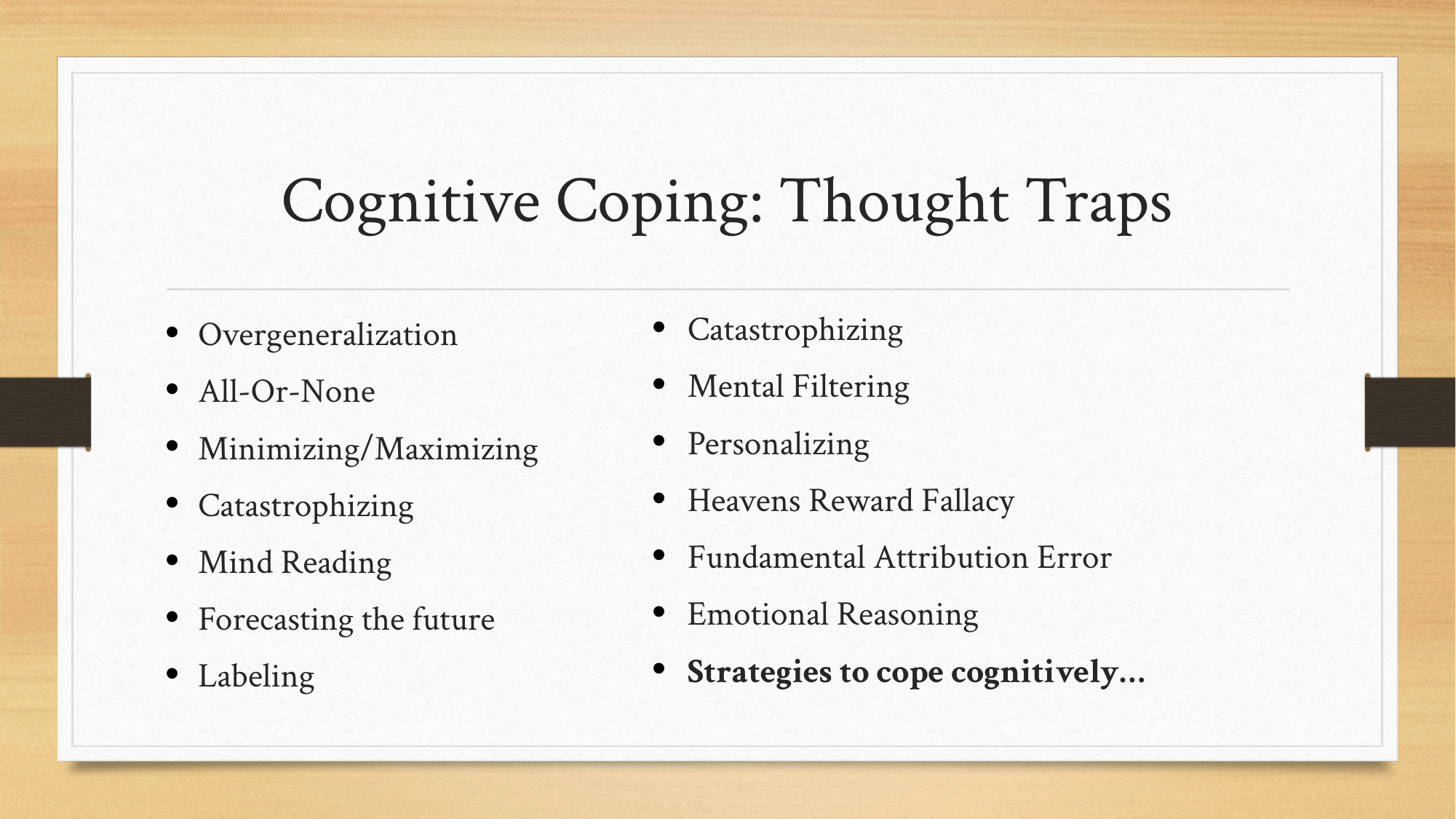

# Cognitive Coping: Thought Traps
Catastrophizing
Mental Filtering
Personalizing
Heavens Reward Fallacy
Fundamental Attribution Error
Emotional Reasoning
Strategies to cope cognitively…

Overgeneralization
All-Or-None
Minimizing/Maximizing
Catastrophizing
Mind Reading
Forecasting the future
Labeling